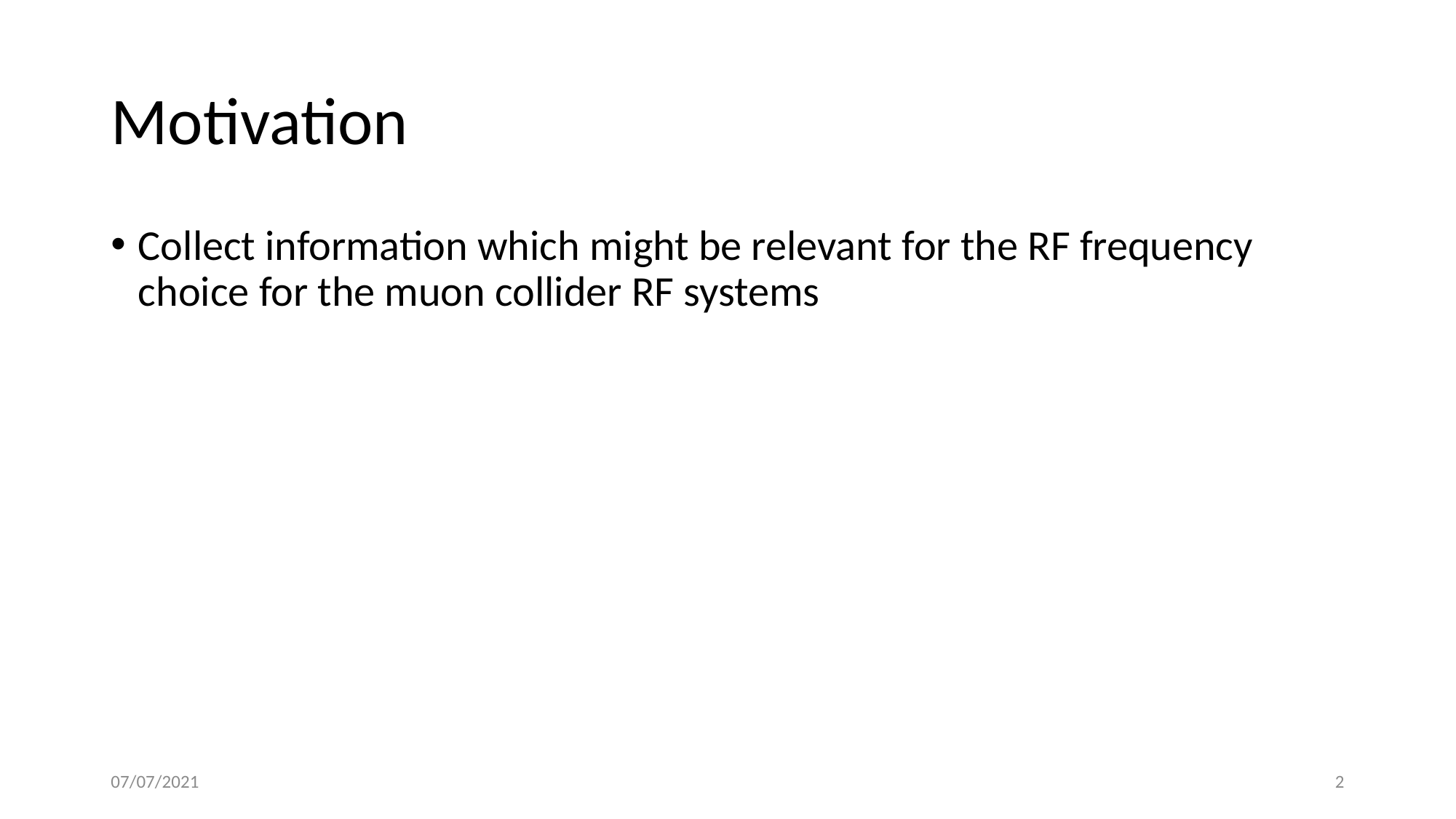

# Motivation
Collect information which might be relevant for the RF frequency choice for the muon collider RF systems
07/07/2021
2